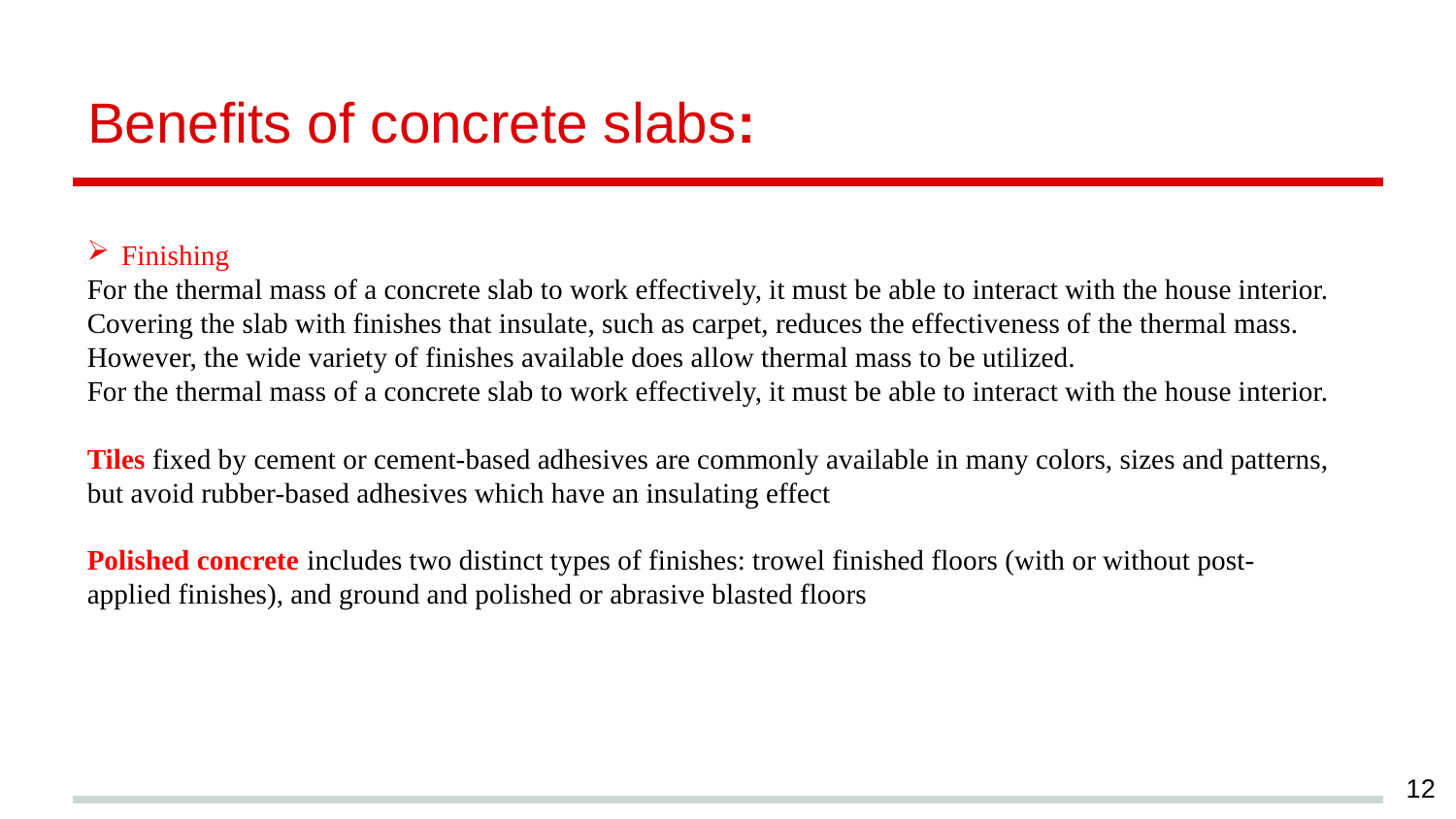

# Benefits of concrete slabs:

Finishing
For the thermal mass of a concrete slab to work effectively, it must be able to interact with the house interior. Covering the slab with finishes that insulate, such as carpet, reduces the effectiveness of the thermal mass. However, the wide variety of finishes available does allow thermal mass to be utilized.
For the thermal mass of a concrete slab to work effectively, it must be able to interact with the house interior.

Tiles fixed by cement or cement-based adhesives are commonly available in many colors, sizes and patterns, but avoid rubber-based adhesives which have an insulating effect

Polished concrete includes two distinct types of finishes: trowel finished floors (with or without post-applied finishes), and ground and polished or abrasive blasted floors

12